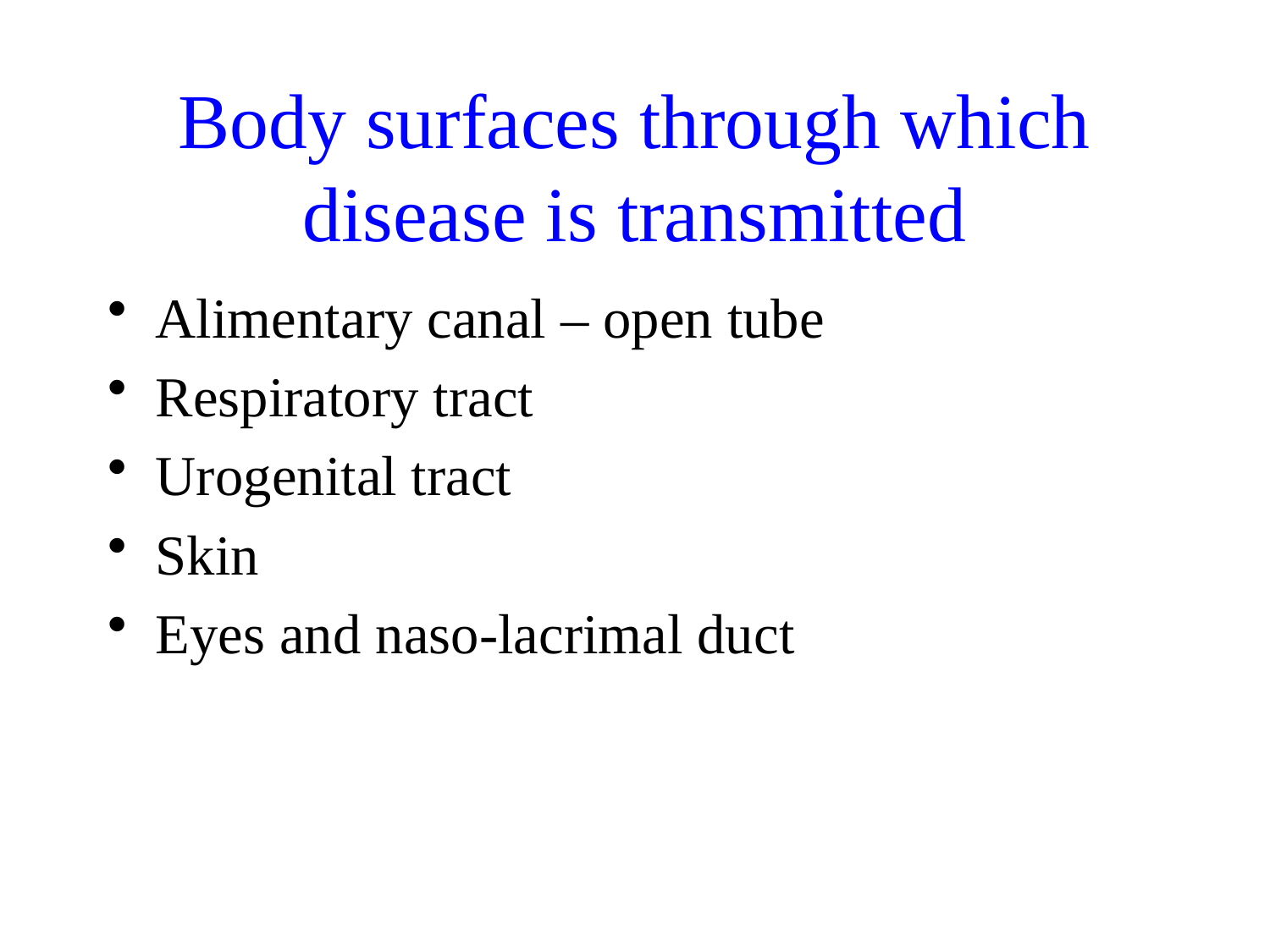

# Body surfaces through which disease is transmitted
Alimentary canal – open tube
Respiratory tract
Urogenital tract
Skin
Eyes and naso-lacrimal duct